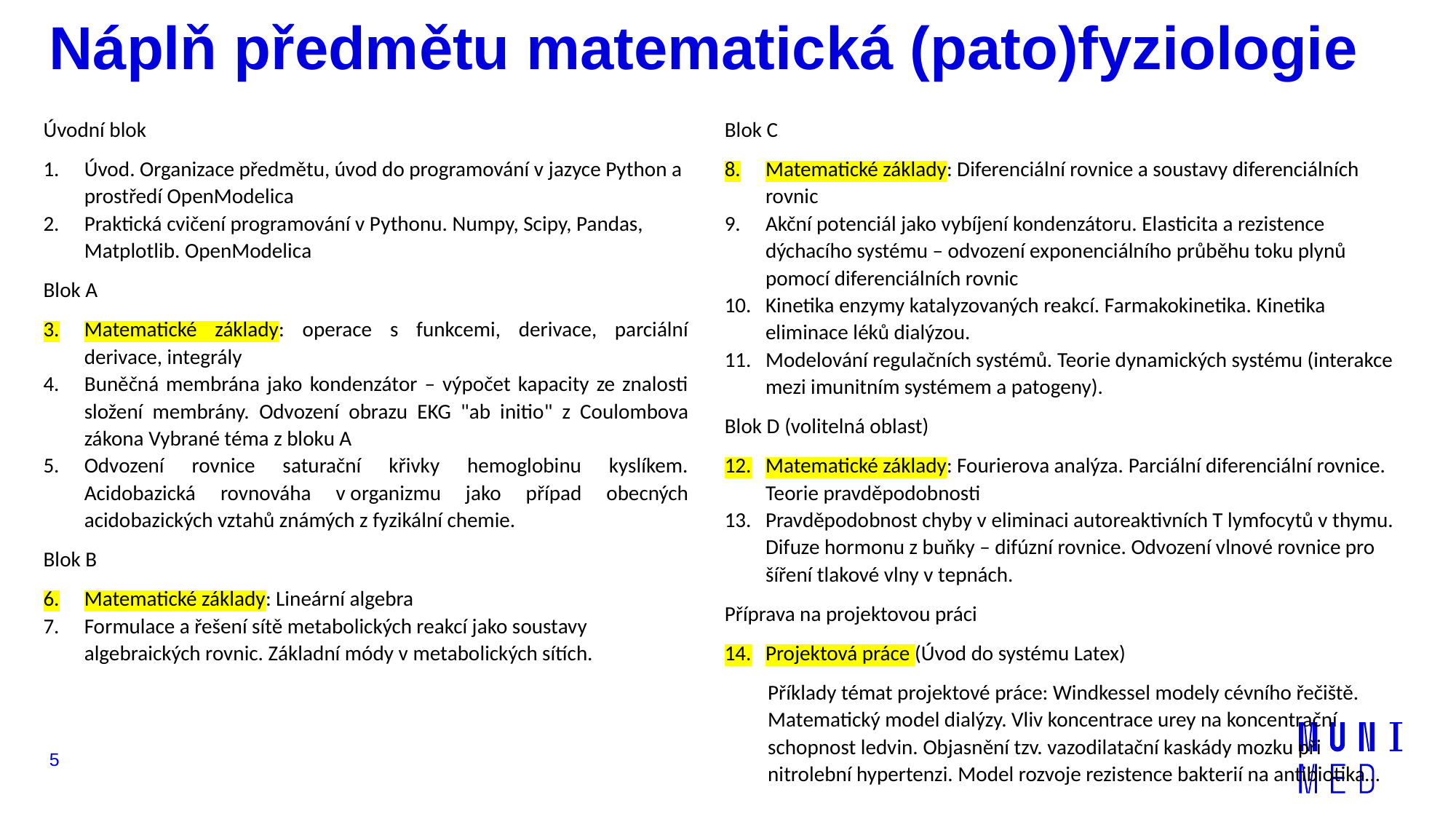

# Náplň předmětu matematická (pato)fyziologie
Úvodní blok
Úvod. Organizace předmětu, úvod do programování v jazyce Python a prostředí OpenModelica
Praktická cvičení programování v Pythonu. Numpy, Scipy, Pandas, Matplotlib. OpenModelica
Blok A
Matematické základy: operace s funkcemi, derivace, parciální derivace, integrály
Buněčná membrána jako kondenzátor – výpočet kapacity ze znalosti složení membrány. Odvození obrazu EKG "ab initio" z Coulombova zákona Vybrané téma z bloku A
Odvození rovnice saturační křivky hemoglobinu kyslíkem. Acidobazická rovnováha v organizmu jako případ obecných acidobazických vztahů známých z fyzikální chemie.
Blok B
Matematické základy: Lineární algebra
Formulace a řešení sítě metabolických reakcí jako soustavy algebraických rovnic. Základní módy v metabolických sítích.
Blok C
Matematické základy: Diferenciální rovnice a soustavy diferenciálních rovnic
Akční potenciál jako vybíjení kondenzátoru. Elasticita a rezistence dýchacího systému – odvození exponenciálního průběhu toku plynů pomocí diferenciálních rovnic
Kinetika enzymy katalyzovaných reakcí. Farmakokinetika. Kinetika eliminace léků dialýzou.
Modelování regulačních systémů. Teorie dynamických systému (interakce mezi imunitním systémem a patogeny).
Blok D (volitelná oblast)
Matematické základy: Fourierova analýza. Parciální diferenciální rovnice. Teorie pravděpodobnosti
Pravděpodobnost chyby v eliminaci autoreaktivních T lymfocytů v thymu. Difuze hormonu z buňky – difúzní rovnice. Odvození vlnové rovnice pro šíření tlakové vlny v tepnách.
Příprava na projektovou práci
Projektová práce (Úvod do systému Latex)
Příklady témat projektové práce: Windkessel modely cévního řečiště. Matematický model dialýzy. Vliv koncentrace urey na koncentrační schopnost ledvin. Objasnění tzv. vazodilatační kaskády mozku při nitrolební hypertenzi. Model rozvoje rezistence bakterií na antibiotika…
5